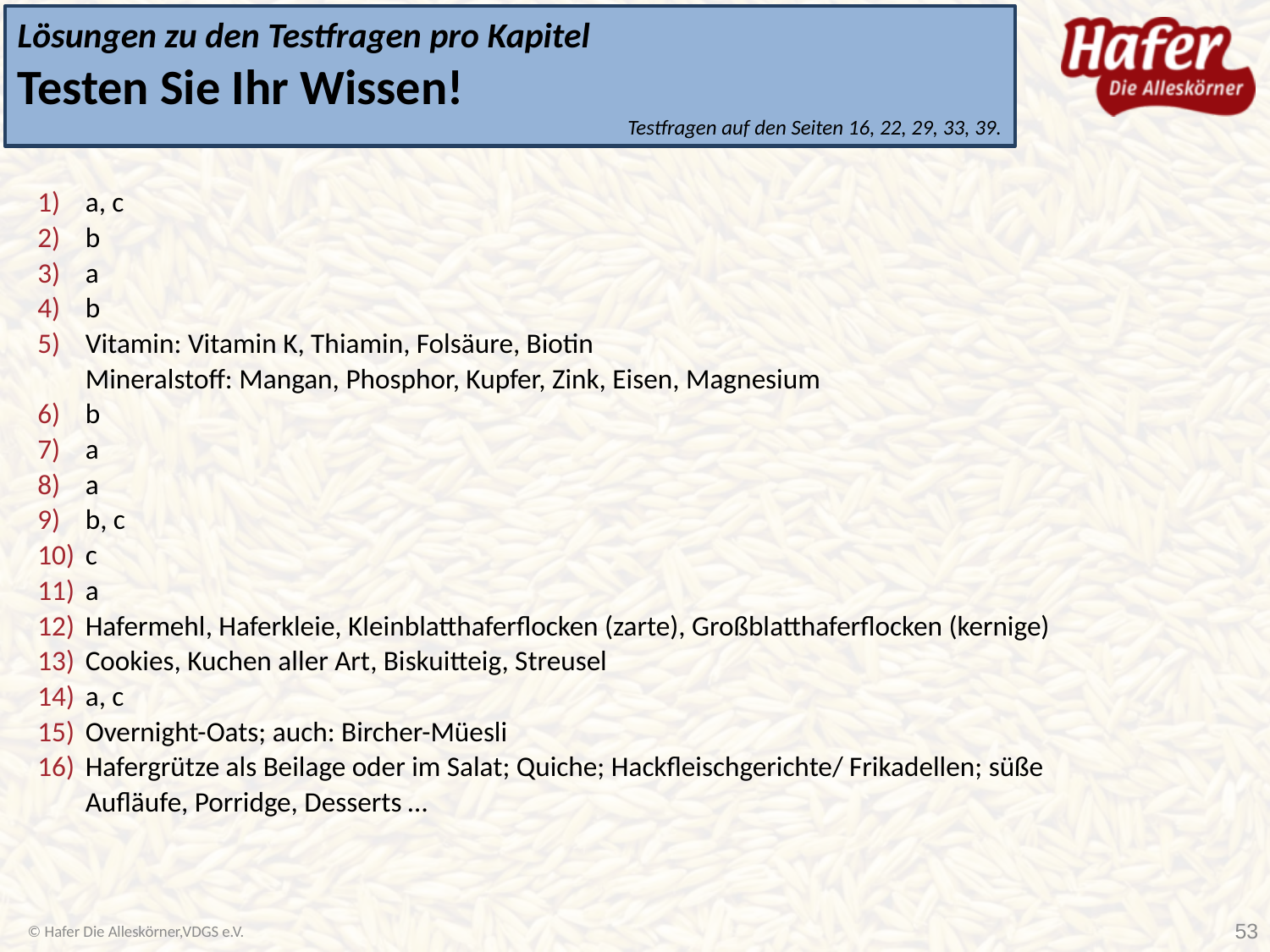

Lösungen zu den Testfragen pro Kapitel
Testen Sie Ihr Wissen!
Testfragen auf den Seiten 16, 22, 29, 33, 39.
a, c
b
a
b
Vitamin: Vitamin K, Thiamin, Folsäure, Biotin
Mineralstoff: Mangan, Phosphor, Kupfer, Zink, Eisen, Magnesium
b
a
a
b, c
c
a
Hafermehl, Haferkleie, Kleinblatthaferflocken (zarte), Großblatthaferflocken (kernige)
Cookies, Kuchen aller Art, Biskuitteig, Streusel
a, c
Overnight-Oats; auch: Bircher-Müesli
Hafergrütze als Beilage oder im Salat; Quiche; Hackfleischgerichte/ Frikadellen; süße Aufläufe, Porridge, Desserts …

© Hafer Die Alleskörner,VDGS e.V.
53